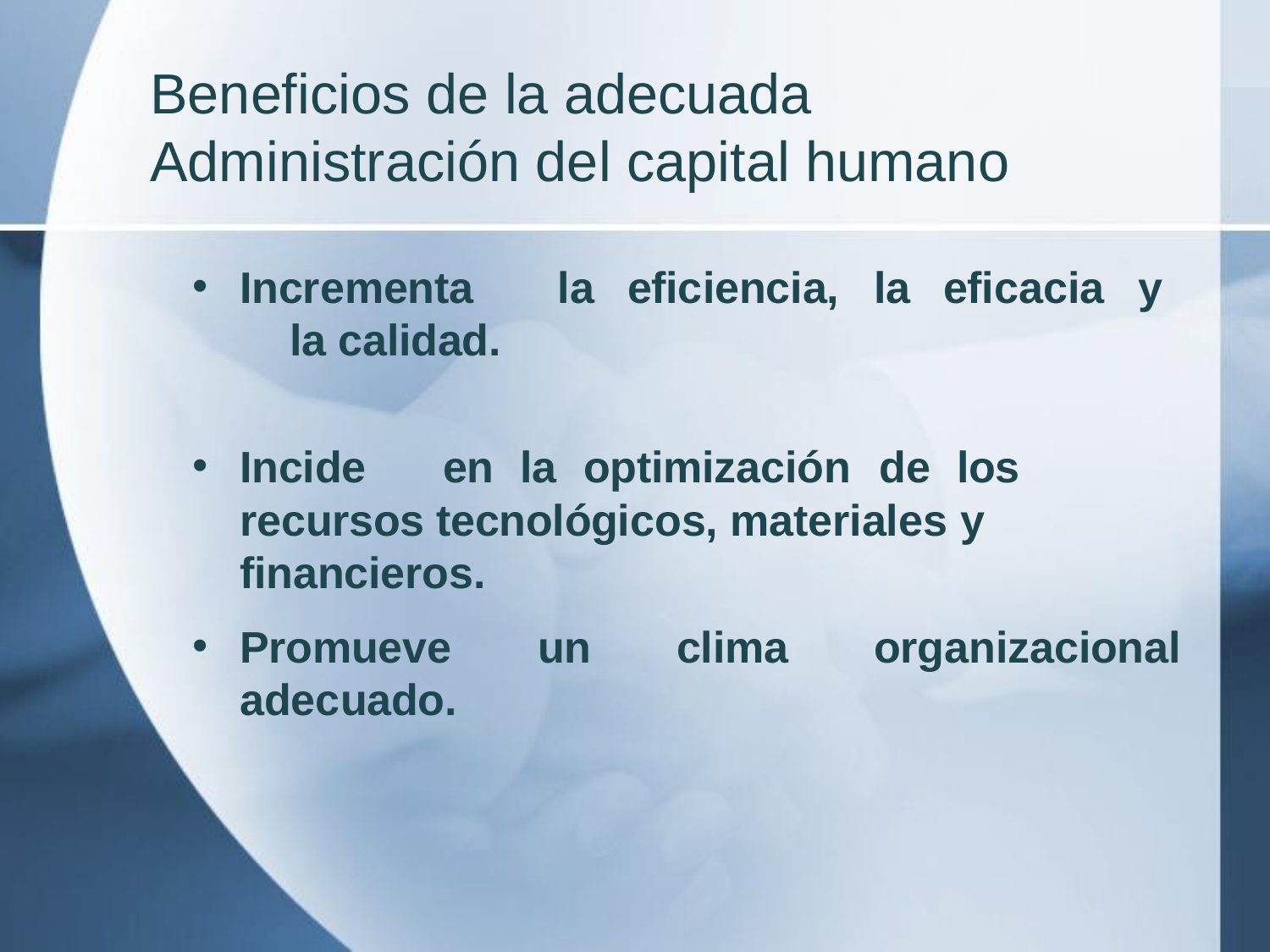

# Beneficios de la adecuada
Administración del capital humano
Incrementa	la	eficiencia,	la	eficacia	y	la calidad.

Incide	en	la	optimización	de	los	recursos tecnológicos, materiales y financieros.
Promueve adecuado.
un
clima
organizacional